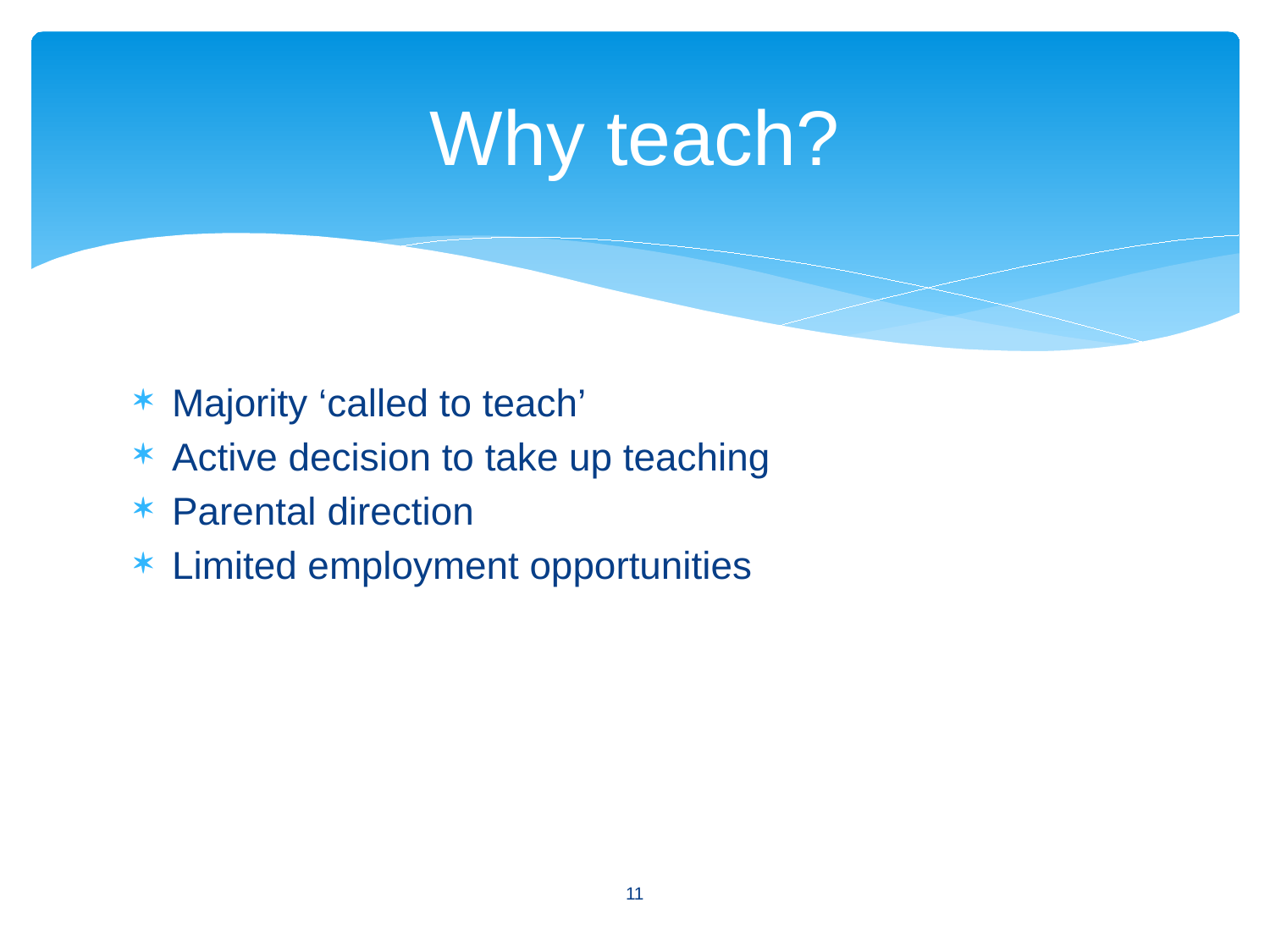

# Why teach?
Majority ‘called to teach’
Active decision to take up teaching
Parental direction
Limited employment opportunities

11